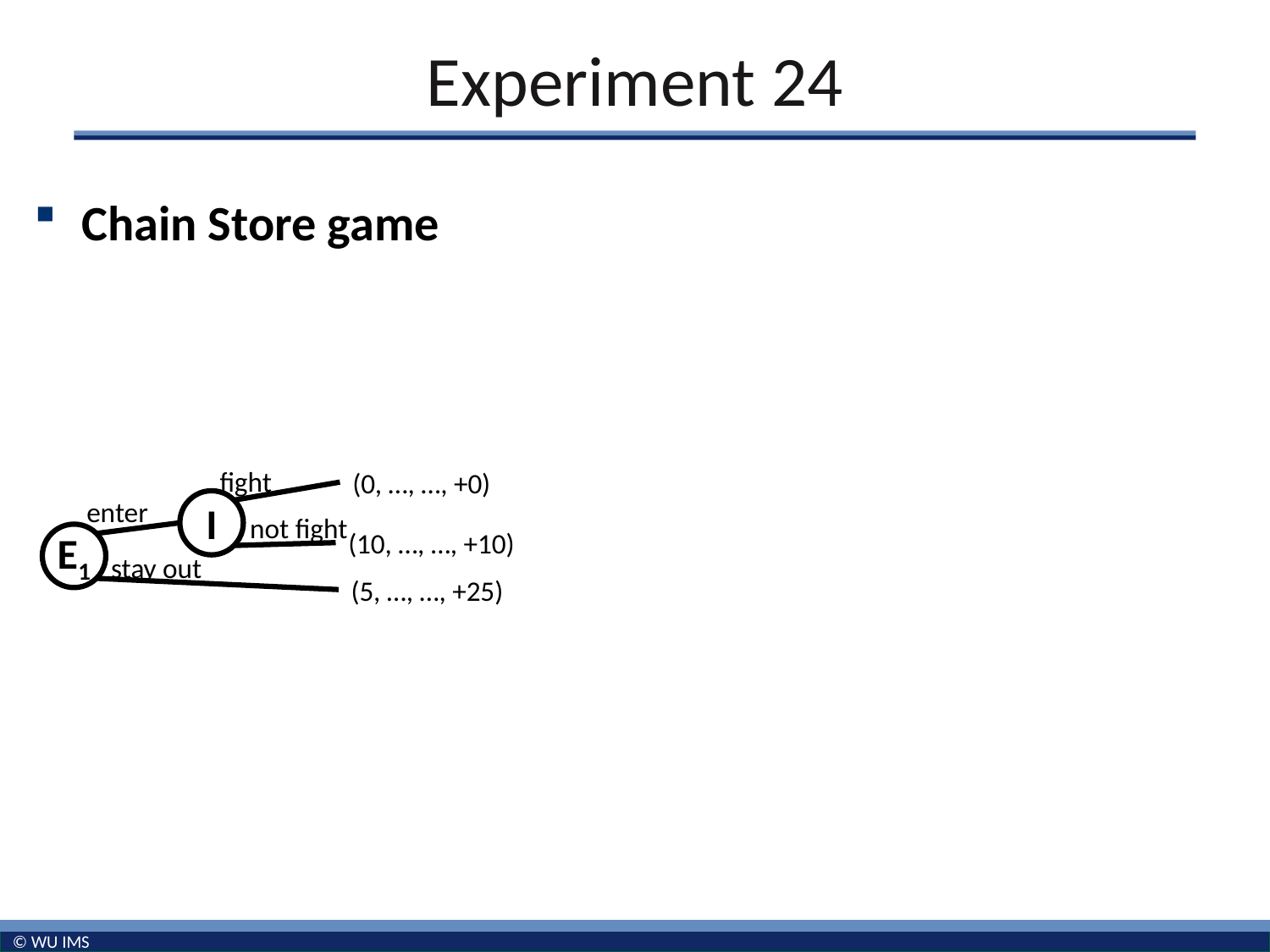

# Experiment 24
Chain Store game
fight
(0, …, …, +0)
enter
I
not fight
(10, …, …, +10)
E1
stay out
(5, …, …, +25)